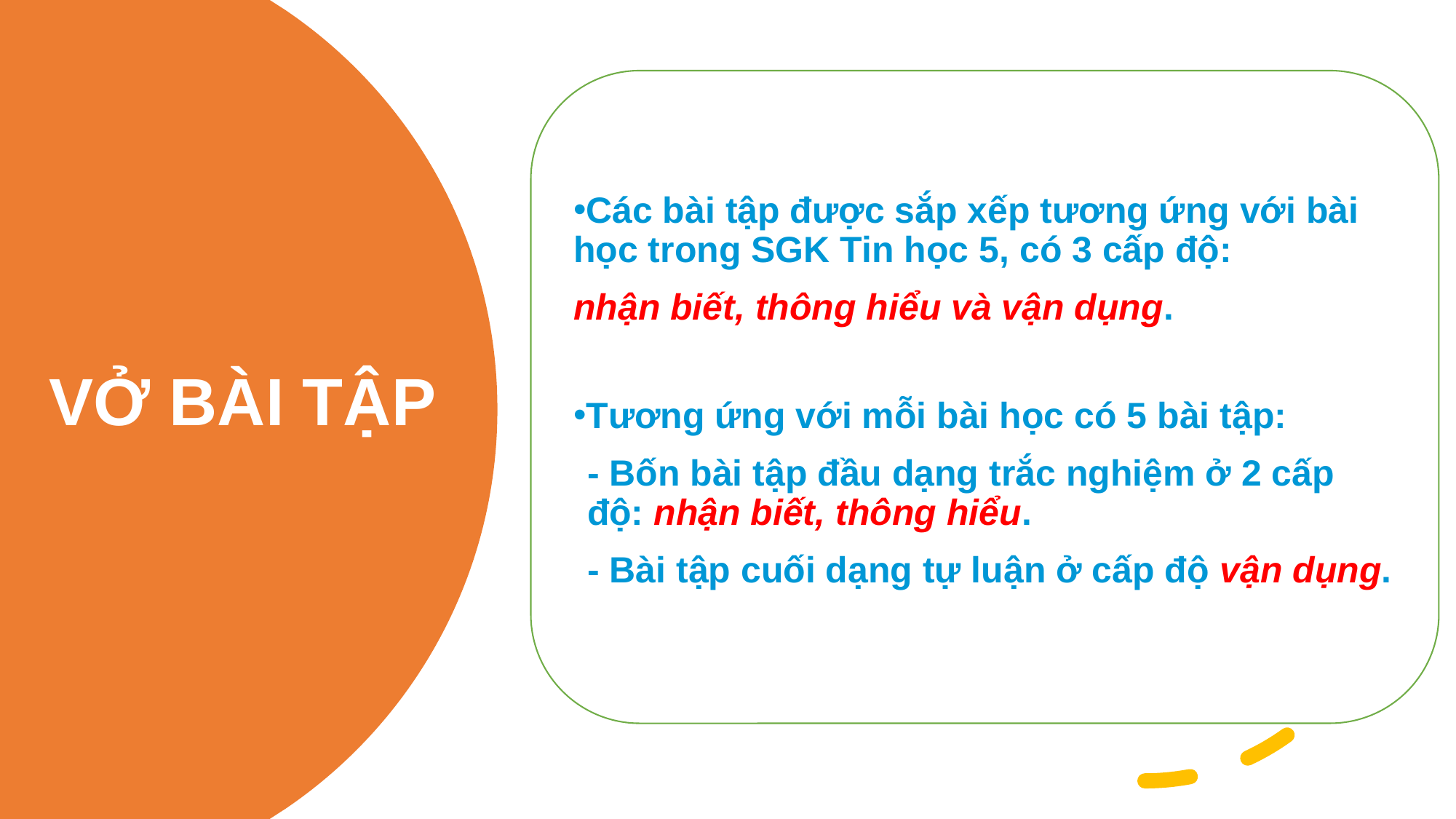

Các bài tập được sắp xếp tương ứng với bài học trong SGK Tin học 5, có 3 cấp độ:
nhận biết, thông hiểu và vận dụng.

Tương ứng với mỗi bài học có 5 bài tập:
- Bốn bài tập đầu dạng trắc nghiệm ở 2 cấp độ: nhận biết, thông hiểu.
- Bài tập cuối dạng tự luận ở cấp độ vận dụng.

VỞ BÀI TẬP